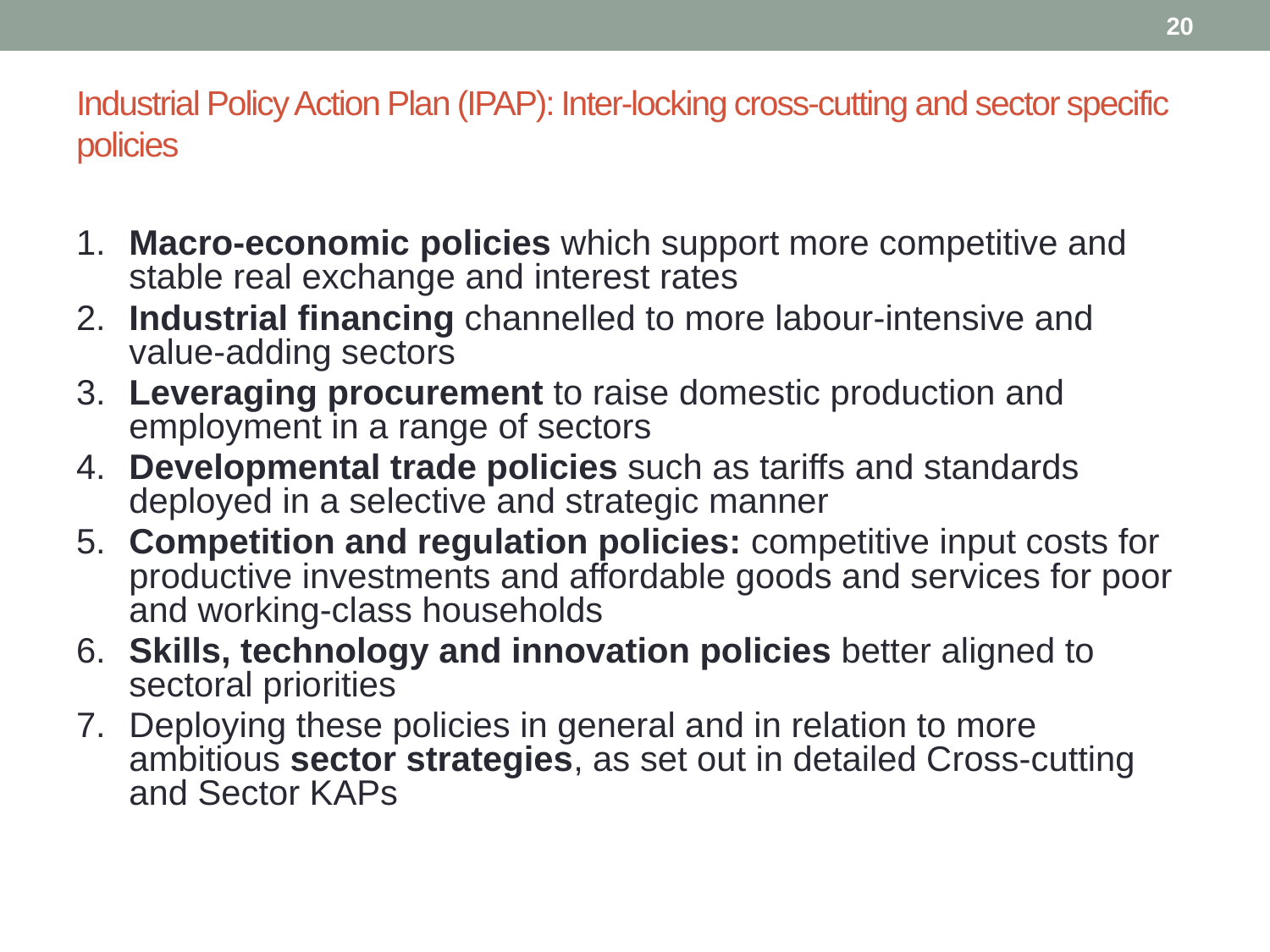

20
# Industrial Policy Action Plan (IPAP): Inter-locking cross-cutting and sector specific policies
1.	Macro-economic policies which support more competitive and stable real exchange and interest rates
2.	Industrial financing channelled to more labour-intensive and value-adding sectors
3.	Leveraging procurement to raise domestic production and employment in a range of sectors
4.	Developmental trade policies such as tariffs and standards deployed in a selective and strategic manner
5.	Competition and regulation policies: competitive input costs for productive investments and affordable goods and services for poor and working-class households
6.	Skills, technology and innovation policies better aligned to sectoral priorities
7.	Deploying these policies in general and in relation to more ambitious sector strategies, as set out in detailed Cross-cutting and Sector KAPs